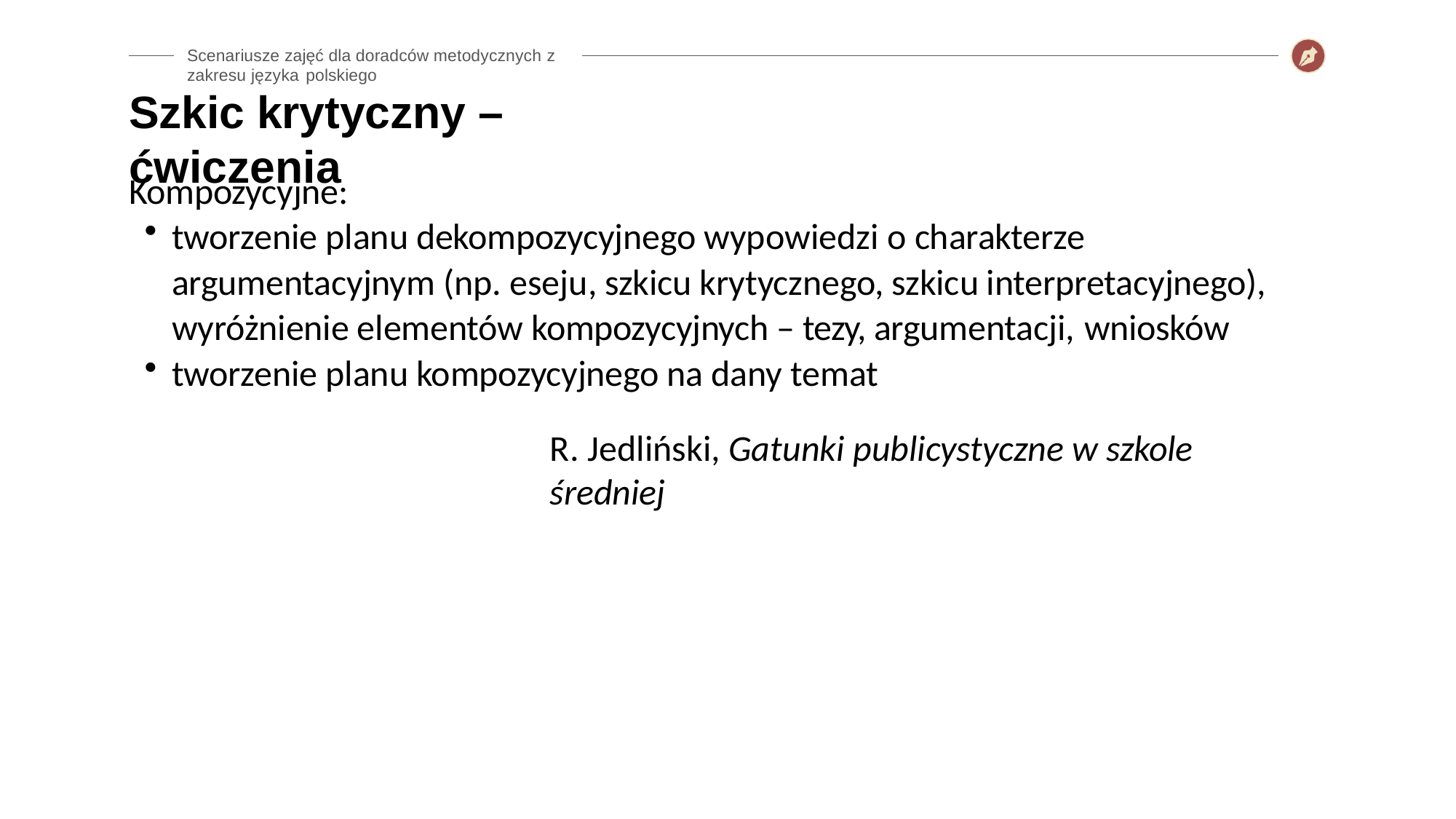

Scenariusze zajęć dla doradców metodycznych z zakresu języka polskiego

# Szkic krytyczny – ćwiczenia
Kompozycyjne:
tworzenie planu dekompozycyjnego wypowiedzi o charakterze  argumentacyjnym (np. eseju, szkicu krytycznego, szkicu interpretacyjnego),  wyróżnienie elementów kompozycyjnych – tezy, argumentacji, wniosków
tworzenie planu kompozycyjnego na dany temat
R. Jedliński, Gatunki publicystyczne w szkole średniej